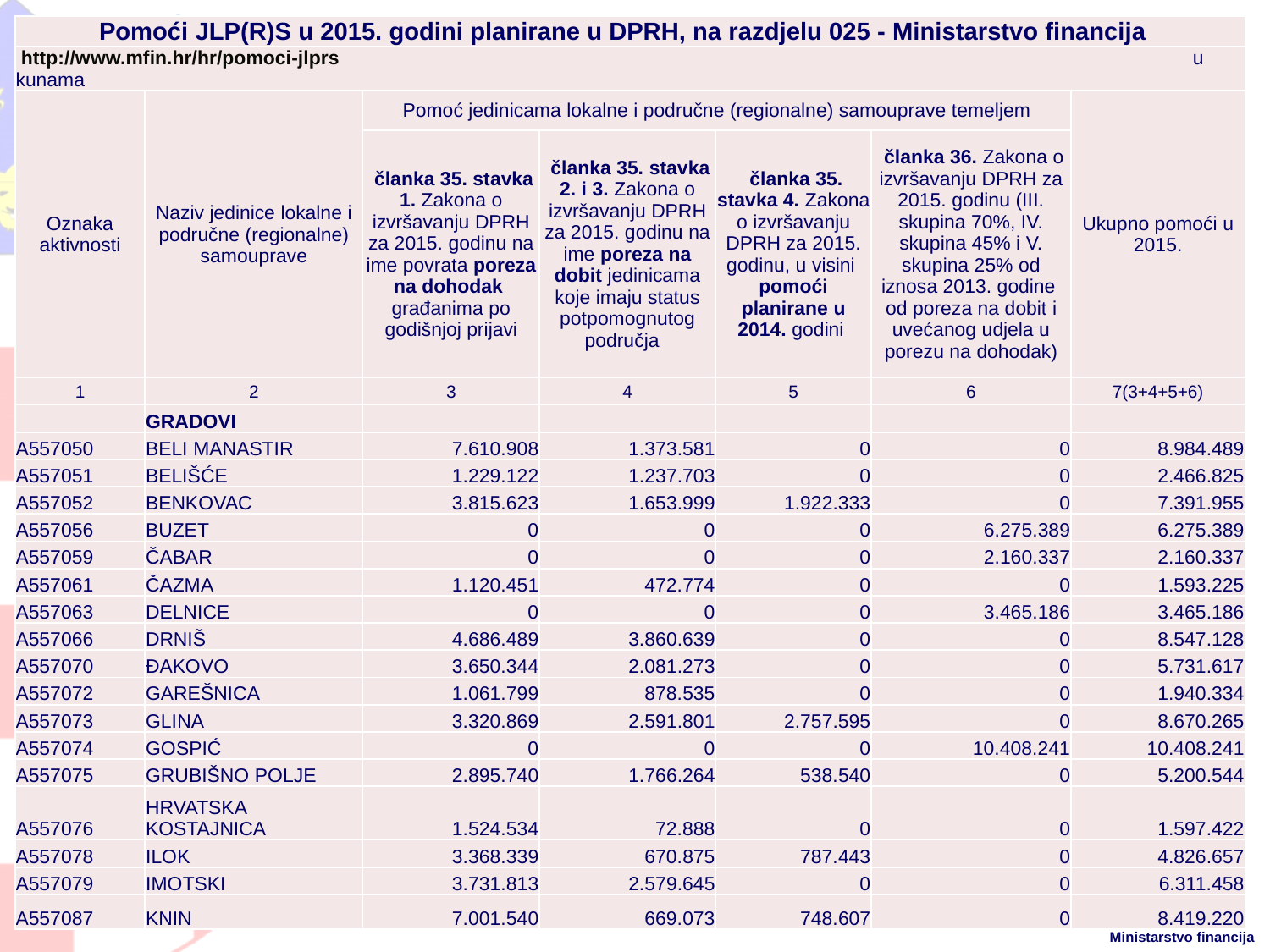

| Pomoći JLP(R)S u 2015. godini planirane u DPRH, na razdjelu 025 - Ministarstvo financija |  |  |  |  |  |  |
| --- | --- | --- | --- | --- | --- | --- |
| http://www.mfin.hr/hr/pomoci-jlprs u kunama |  |  |  |  |  |  |
| Oznaka aktivnosti | Naziv jedinice lokalne i područne (regionalne) samouprave | Pomoć jedinicama lokalne i područne (regionalne) samouprave temeljem |  |  |  | Ukupno pomoći u 2015. |
|  |  | članka 35. stavka 1. Zakona o izvršavanju DPRH za 2015. godinu na ime povrata poreza na dohodak građanima po godišnjoj prijavi | članka 35. stavka 2. i 3. Zakona o izvršavanju DPRH za 2015. godinu na ime poreza na dobit jedinicama koje imaju status potpomognutog područja | članka 35. stavka 4. Zakona o izvršavanju DPRH za 2015. godinu, u visini pomoći planirane u 2014. godini | članka 36. Zakona o izvršavanju DPRH za 2015. godinu (III. skupina 70%, IV. skupina 45% i V. skupina 25% od iznosa 2013. godine od poreza na dobit i uvećanog udjela u porezu na dohodak) |  |
| 1 | 2 | 3 | 4 | 5 | 6 | 7(3+4+5+6) |
|  | GRADOVI |  |  |  |  |  |
| A557050 | BELI MANASTIR | 7.610.908 | 1.373.581 | 0 | 0 | 8.984.489 |
| A557051 | BELIŠĆE | 1.229.122 | 1.237.703 | 0 | 0 | 2.466.825 |
| A557052 | BENKOVAC | 3.815.623 | 1.653.999 | 1.922.333 | 0 | 7.391.955 |
| A557056 | BUZET | 0 | 0 | 0 | 6.275.389 | 6.275.389 |
| A557059 | ČABAR | 0 | 0 | 0 | 2.160.337 | 2.160.337 |
| A557061 | ČAZMA | 1.120.451 | 472.774 | 0 | 0 | 1.593.225 |
| A557063 | DELNICE | 0 | 0 | 0 | 3.465.186 | 3.465.186 |
| A557066 | DRNIŠ | 4.686.489 | 3.860.639 | 0 | 0 | 8.547.128 |
| A557070 | ĐAKOVO | 3.650.344 | 2.081.273 | 0 | 0 | 5.731.617 |
| A557072 | GAREŠNICA | 1.061.799 | 878.535 | 0 | 0 | 1.940.334 |
| A557073 | GLINA | 3.320.869 | 2.591.801 | 2.757.595 | 0 | 8.670.265 |
| A557074 | GOSPIĆ | 0 | 0 | 0 | 10.408.241 | 10.408.241 |
| A557075 | GRUBIŠNO POLJE | 2.895.740 | 1.766.264 | 538.540 | 0 | 5.200.544 |
| A557076 | HRVATSKA KOSTAJNICA | 1.524.534 | 72.888 | 0 | 0 | 1.597.422 |
| A557078 | ILOK | 3.368.339 | 670.875 | 787.443 | 0 | 4.826.657 |
| A557079 | IMOTSKI | 3.731.813 | 2.579.645 | 0 | 0 | 6.311.458 |
| A557087 | KNIN | 7.001.540 | 669.073 | 748.607 | 0 | 8.419.220 |

26